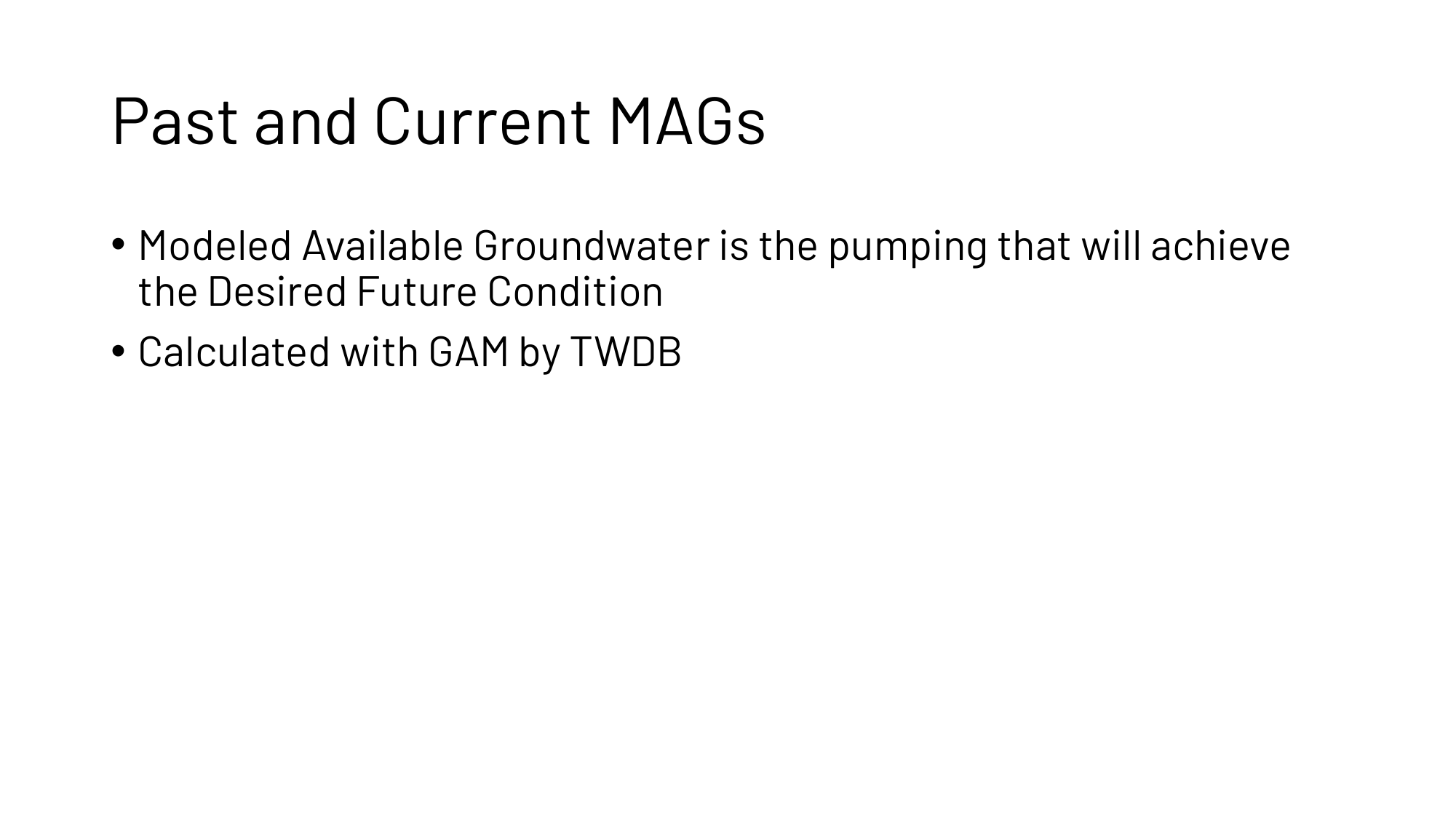

# Past and Current MAGs
Modeled Available Groundwater is the pumping that will achieve the Desired Future Condition
Calculated with GAM by TWDB